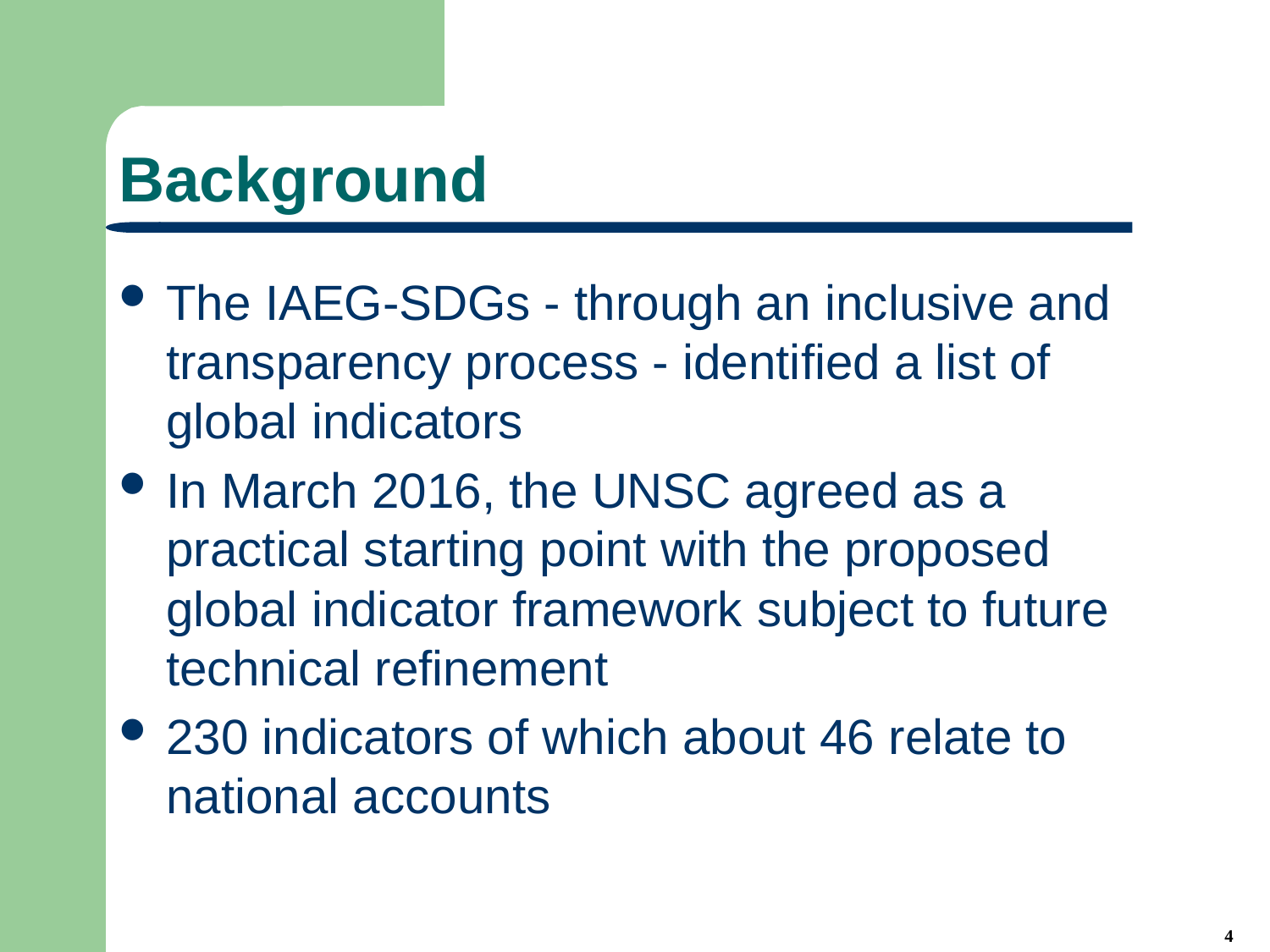

# Background
The IAEG-SDGs - through an inclusive and transparency process - identified a list of global indicators
In March 2016, the UNSC agreed as a practical starting point with the proposed global indicator framework subject to future technical refinement
230 indicators of which about 46 relate to national accounts
4